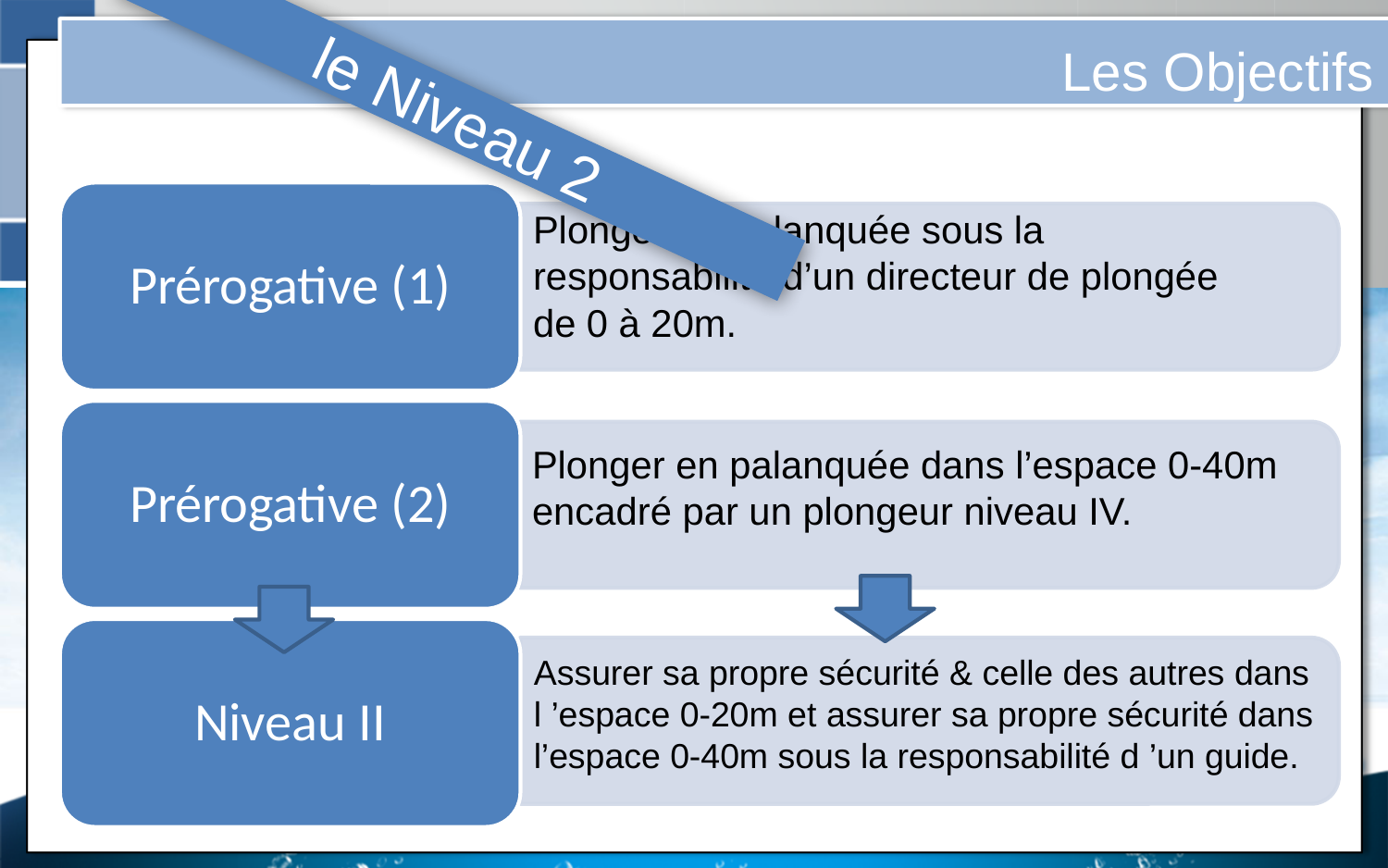

Les Objectifs
le Niveau 2

Prérogative (1)

Prérogative (2)

Niveau II
Plonger en palanquée sous la responsabilité d’un directeur de plongée  de 0 à 20m.
Plonger en palanquée dans l’espace 0-40m encadré par un plongeur niveau IV.

Assurer sa propre sécurité & celle des autres dans l ’espace 0-20m et assurer sa propre sécurité dans l’espace 0-40m sous la responsabilité d ’un guide.
Travail de groupe